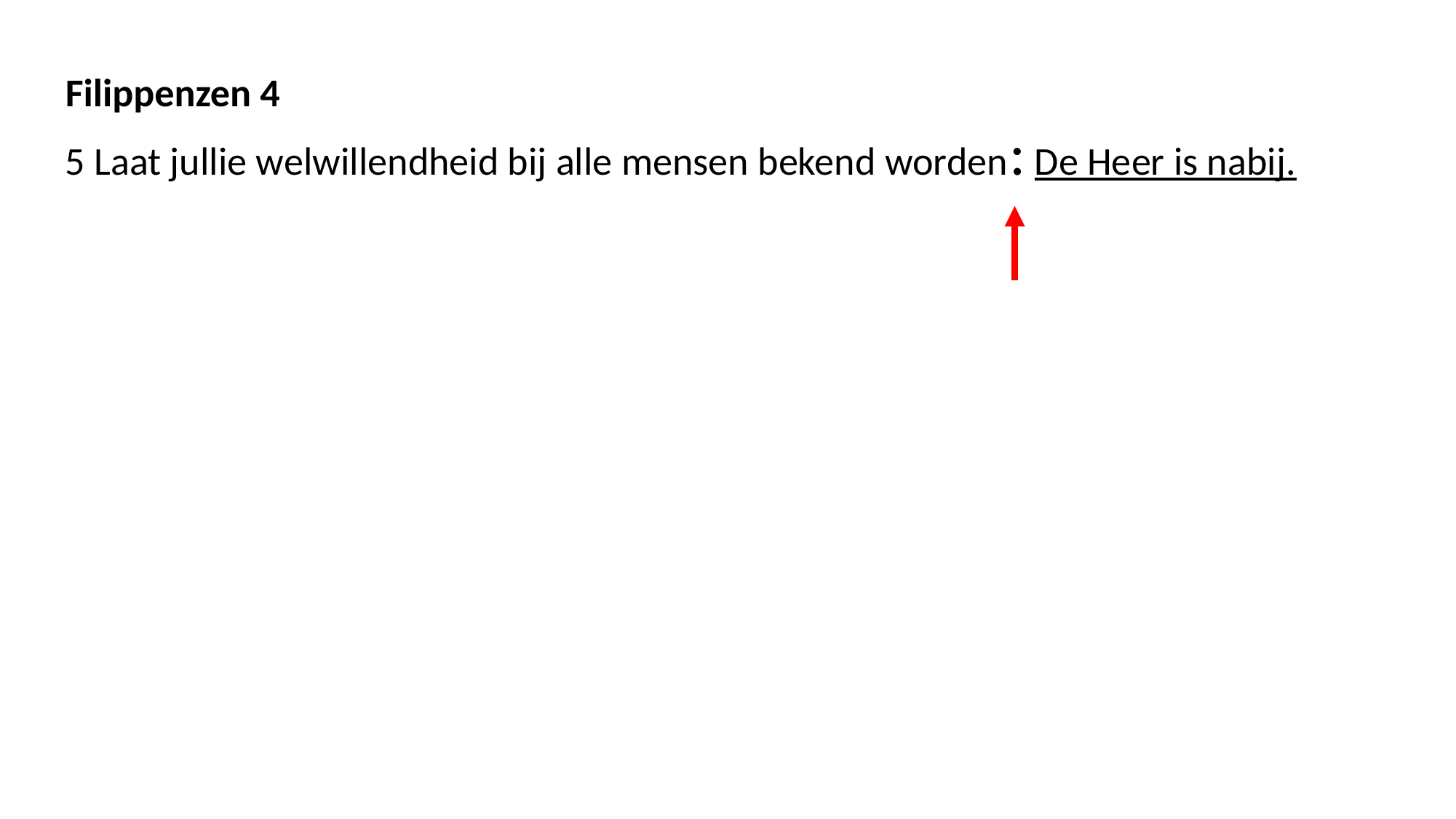

Filippenzen 4
5 Laat jullie welwillendheid bij alle mensen bekend worden: De Heer is nabij.